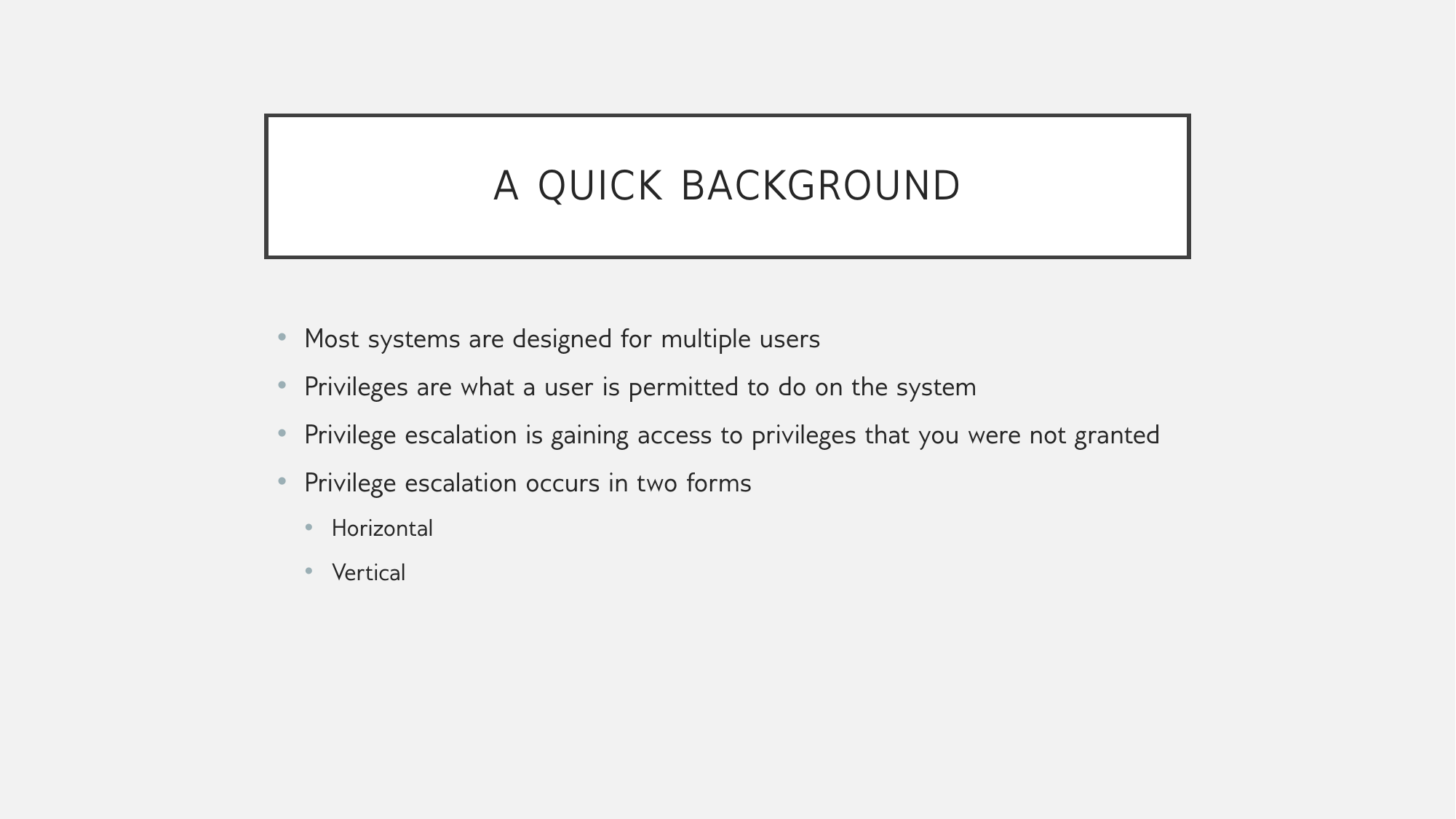

# A quick background
Most systems are designed for multiple users
Privileges are what a user is permitted to do on the system
Privilege escalation is gaining access to privileges that you were not granted
Privilege escalation occurs in two forms
Horizontal
Vertical